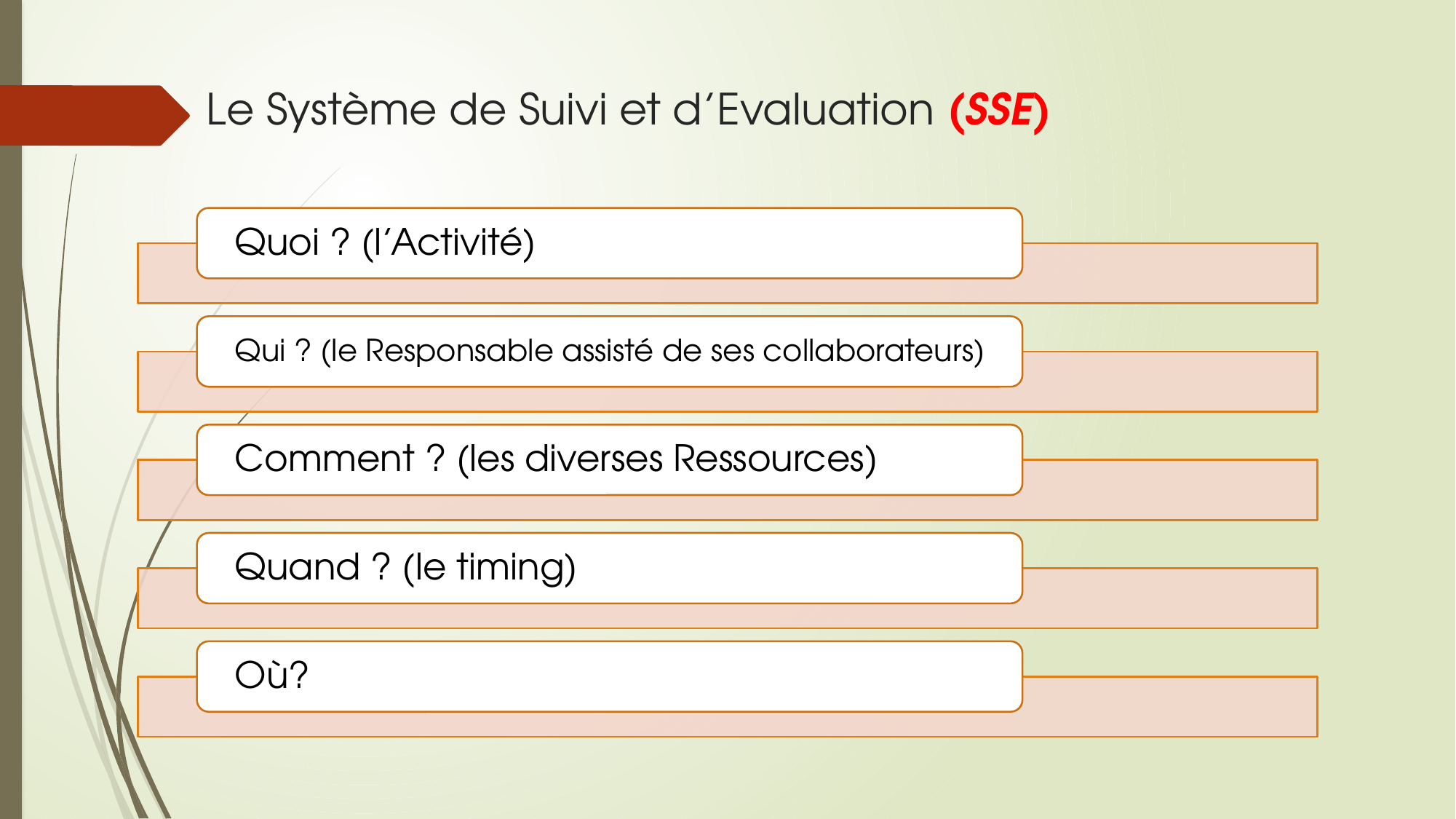

# Le Système de Suivi et d’Evaluation (SSE)
Quoi ? (l’Activité)
Qui ? (le Responsable assisté de ses collaborateurs)
Comment ? (les diverses Ressources)
Quand ? (le timing)
Où?